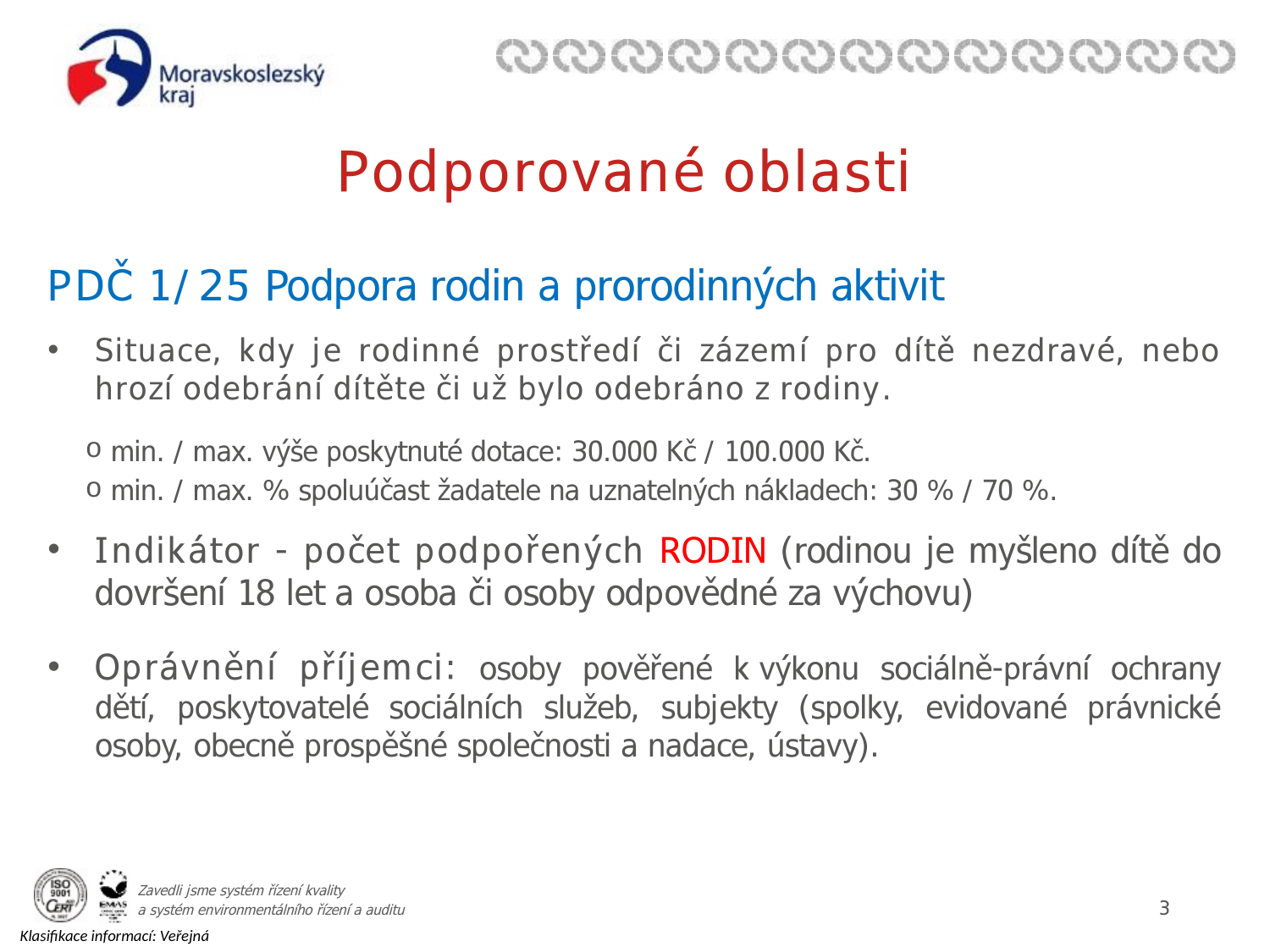

# Podporované oblasti
PDČ 1/25 Podpora rodin a prorodinných aktivit
Situace, kdy je rodinné prostředí či zázemí pro dítě nezdravé, nebo hrozí odebrání dítěte či už bylo odebráno z rodiny.
 min. / max. výše poskytnuté dotace: 30.000 Kč / 100.000 Kč.
 min. / max. % spoluúčast žadatele na uznatelných nákladech: 30 % / 70 %.
Indikátor - počet podpořených RODIN (rodinou je myšleno dítě do dovršení 18 let a osoba či osoby odpovědné za výchovu)

Oprávnění příjemci: osoby pověřené k výkonu sociálně-právní ochrany dětí, poskytovatelé sociálních služeb, subjekty (spolky, evidované právnické osoby, obecně prospěšné společnosti a nadace, ústavy).

3